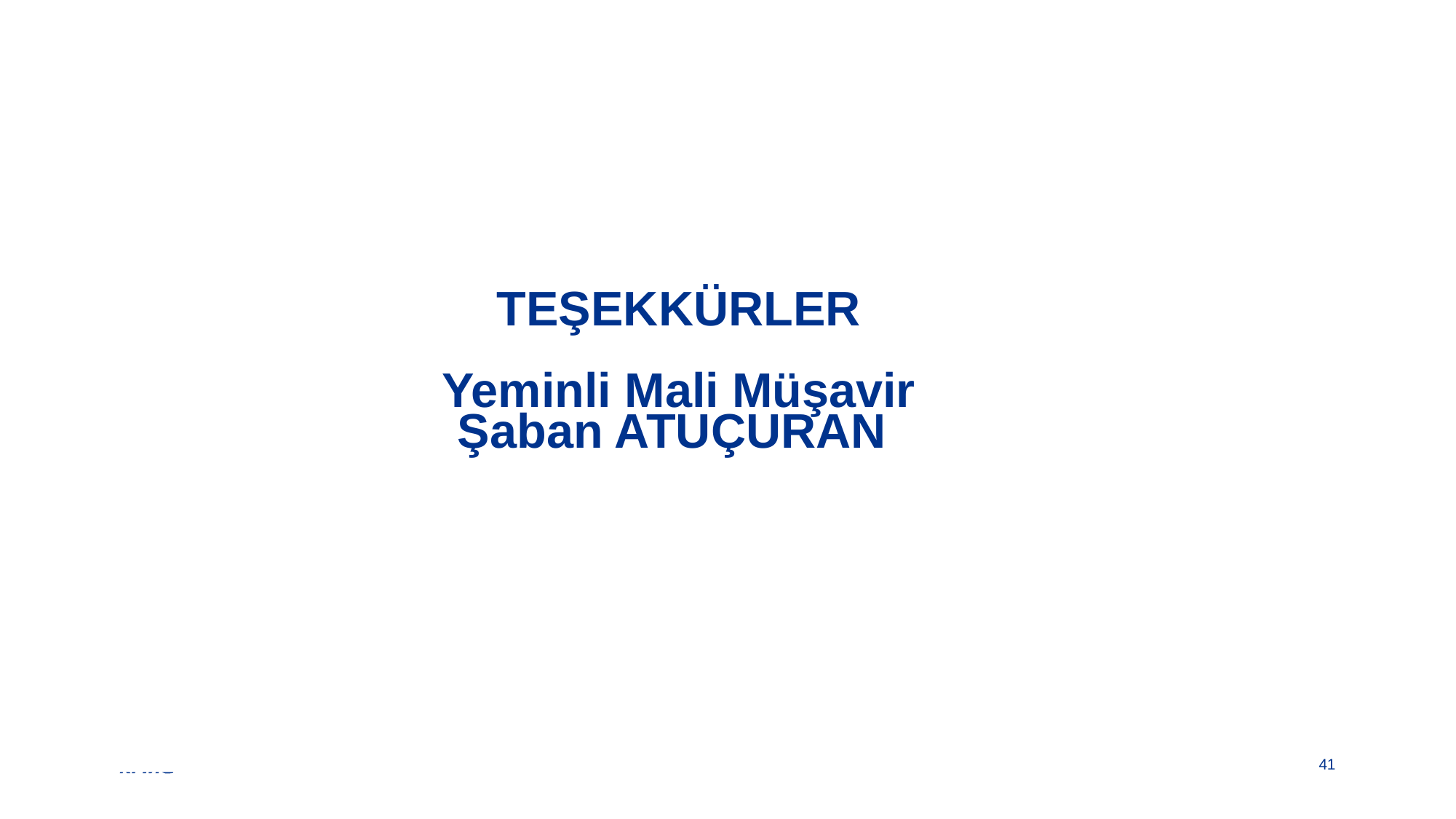

# TEŞEKKÜRLER Yeminli Mali Müşavir Şaban ATUÇURAN